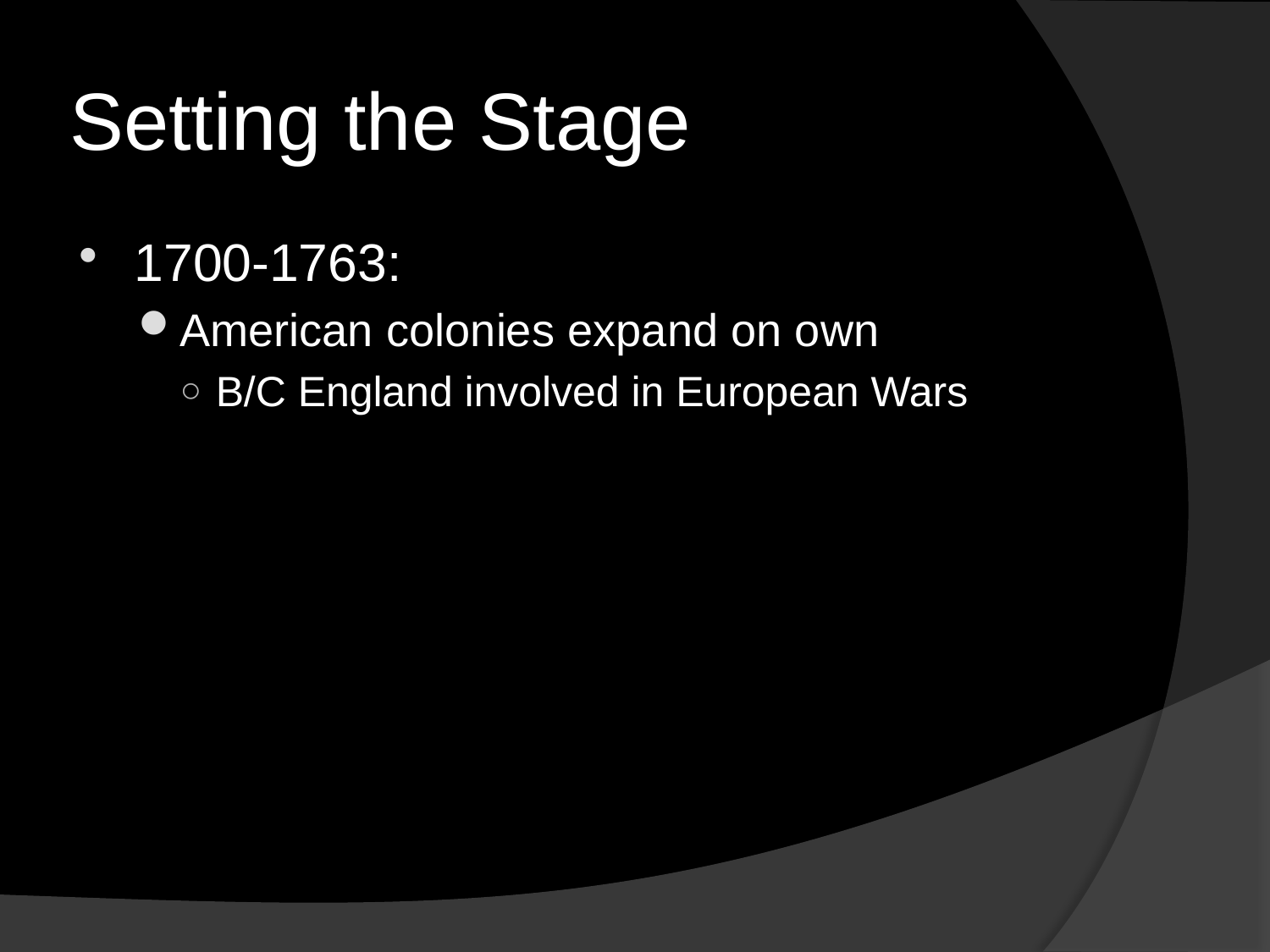

# Setting the Stage
1700-1763:
American colonies expand on own
B/C England involved in European Wars